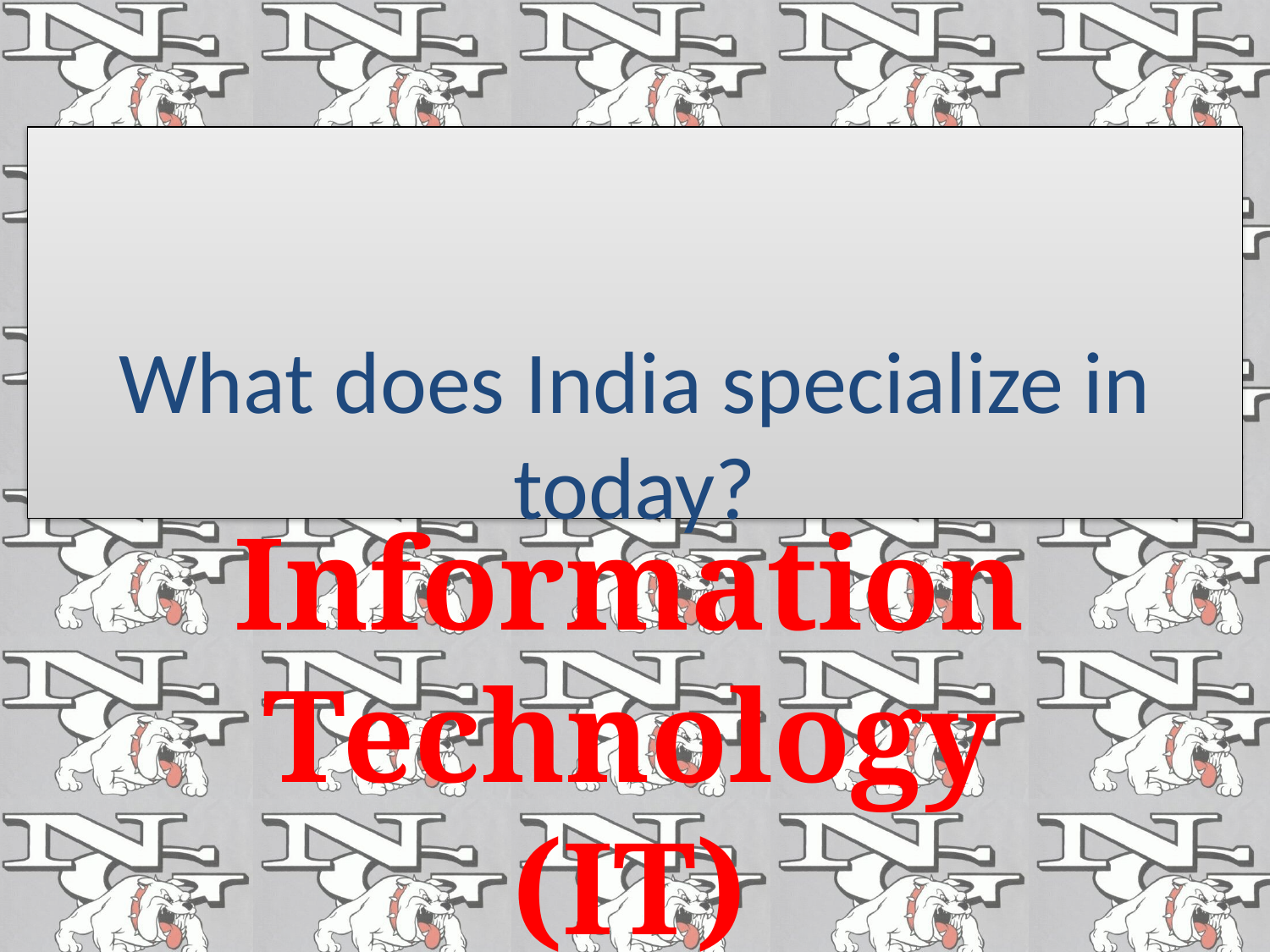

#

What does India specialize in today?

Information Technology (IT)